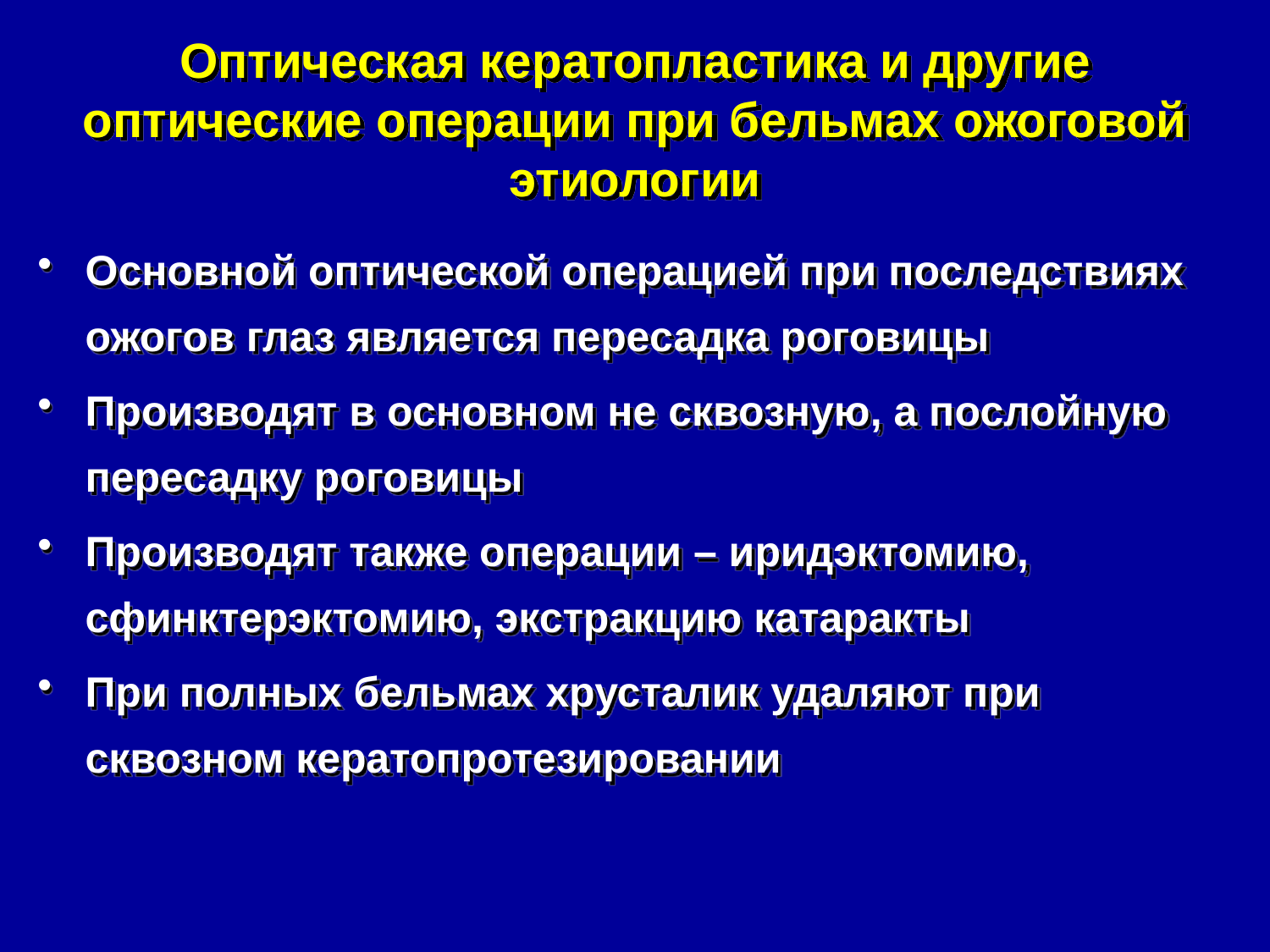

# Оптическая кератопластика и другие оптические операции при бельмах ожоговой этиологии
Основной оптической операцией при последствиях ожогов глаз является пересадка роговицы
Производят в основном не сквозную, а послойную пересадку роговицы
Производят также операции – иридэктомию, сфинктерэктомию, экстракцию катаракты
При полных бельмах хрусталик удаляют при сквозном кератопротезировании